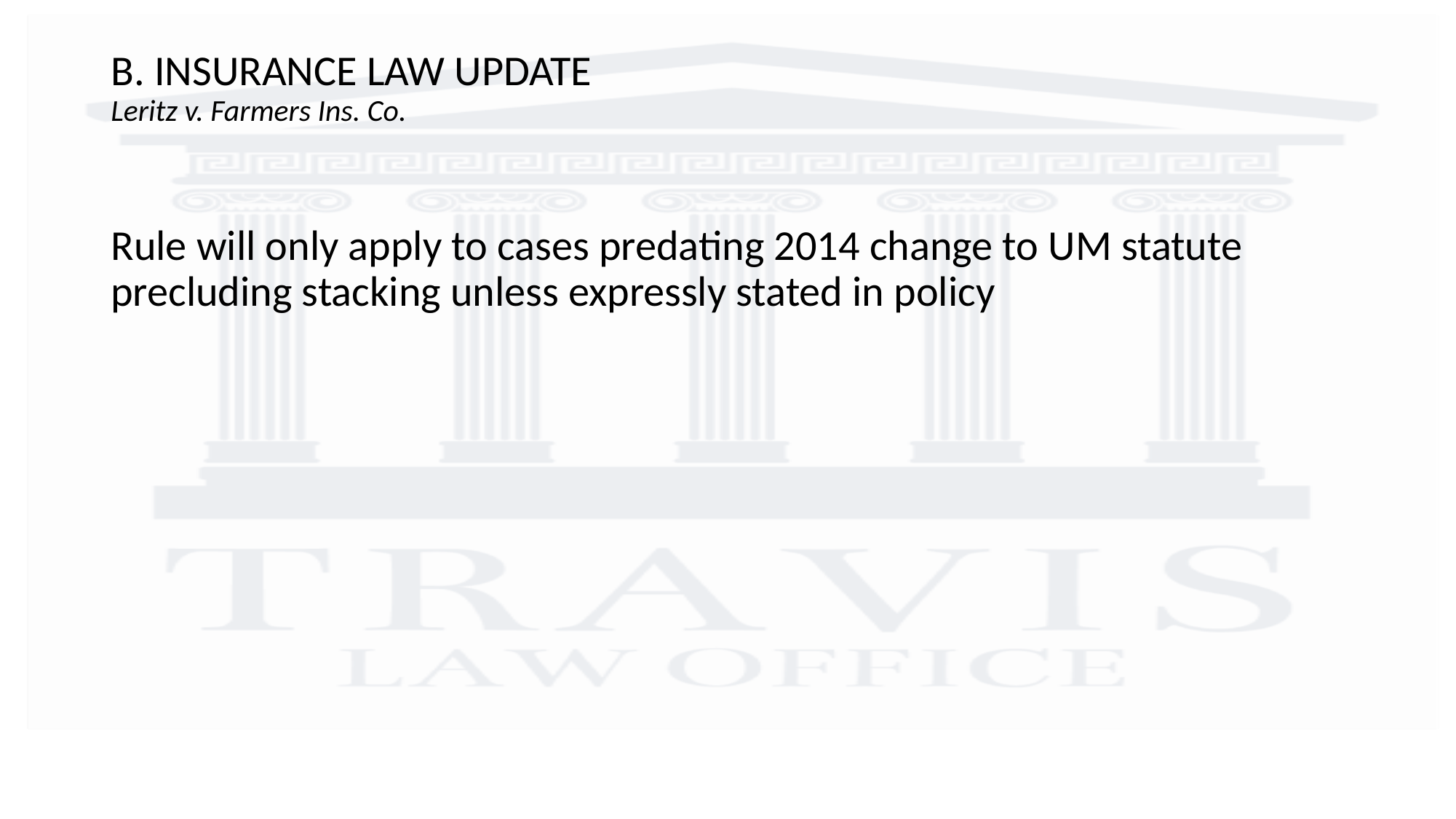

# B. INSURANCE LAW UPDATE Leritz v. Farmers Ins. Co.
Rule will only apply to cases predating 2014 change to UM statute precluding stacking unless expressly stated in policy